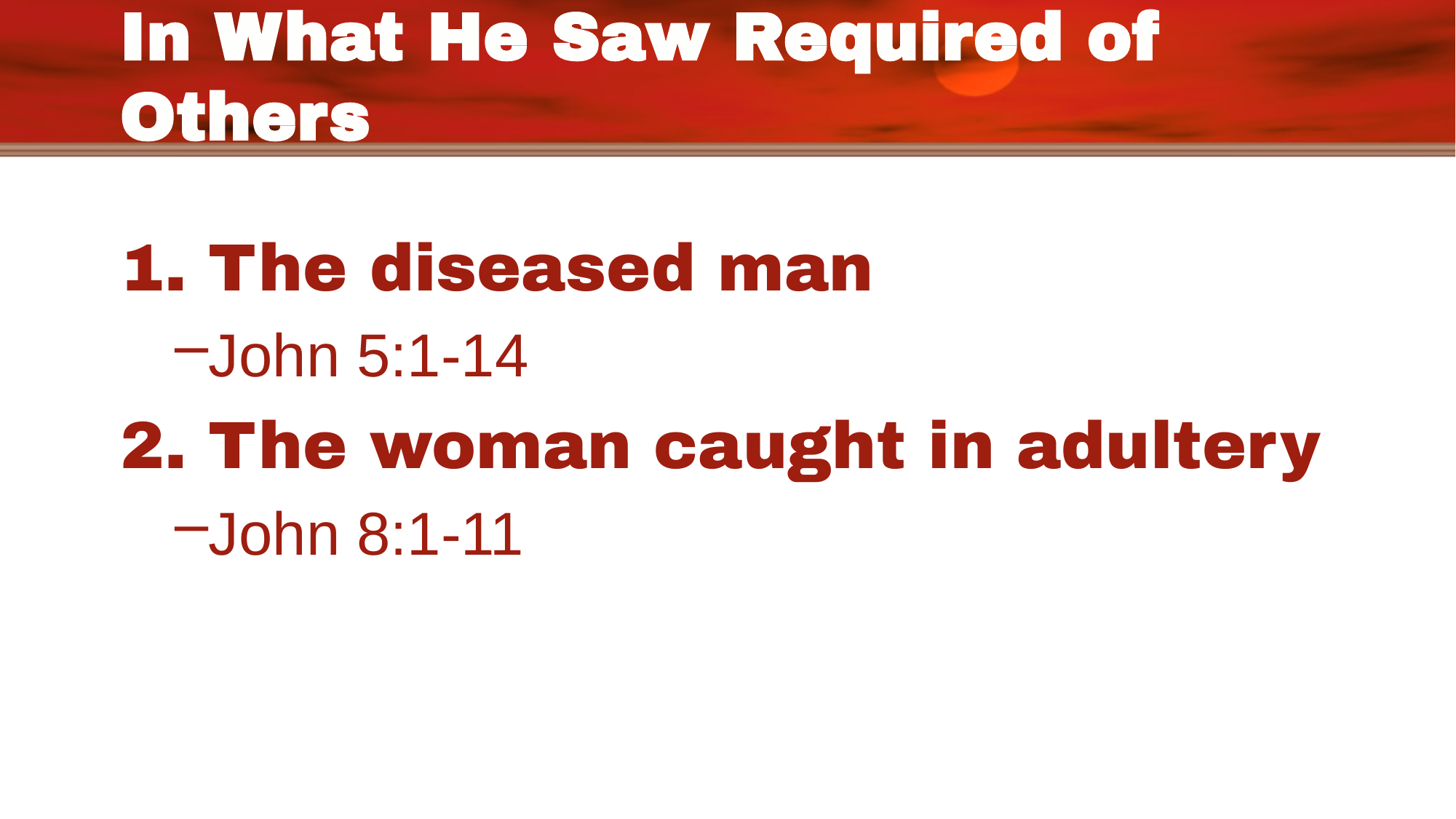

# In What He Saw Required of Others
The diseased man
John 5:1-14
The woman caught in adultery
John 8:1-11